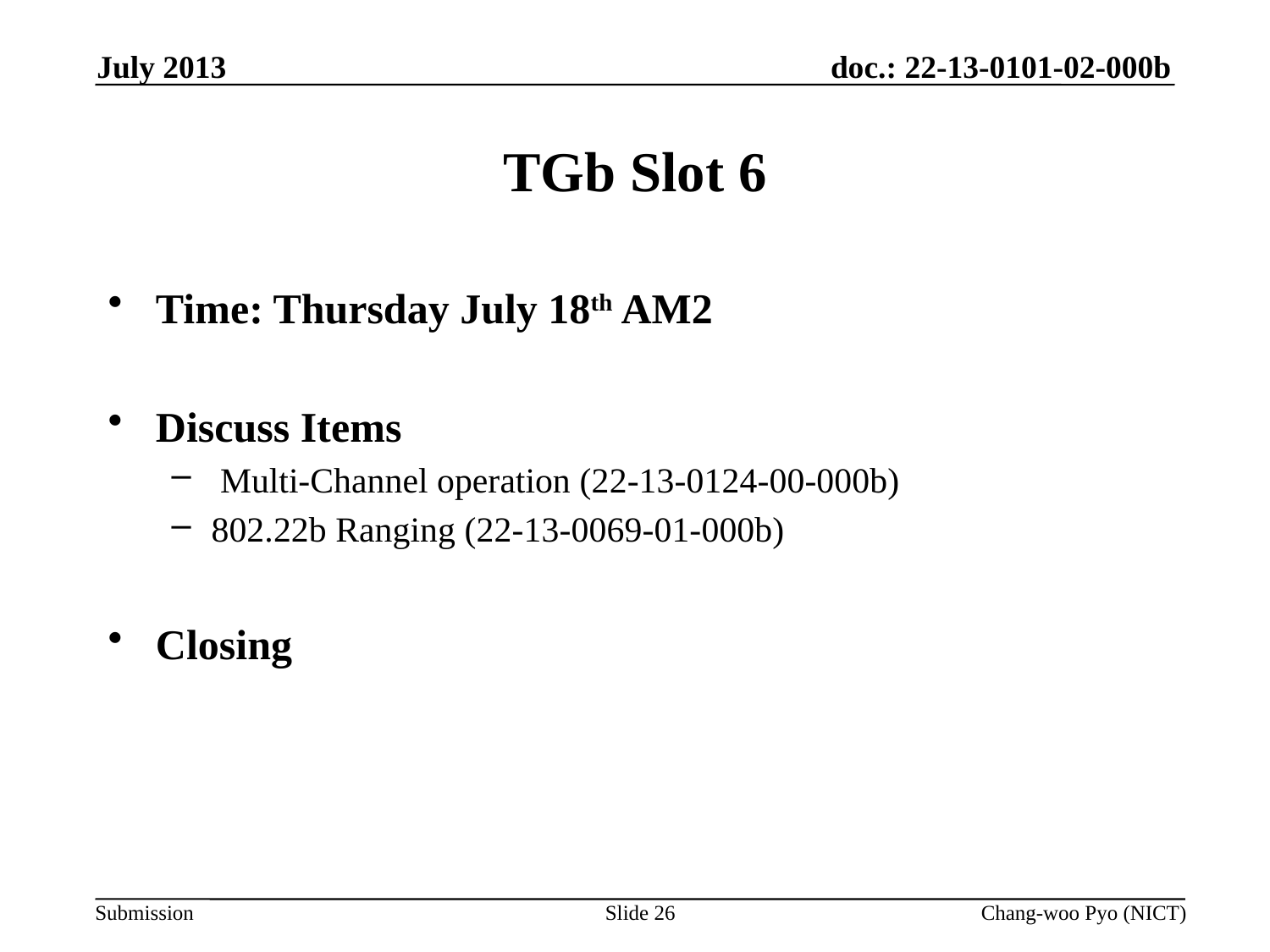

July 2013
# TGb Slot 6
Time: Thursday July 18th AM2

Discuss Items
 Multi-Channel operation (22-13-0124-00-000b)
802.22b Ranging (22-13-0069-01-000b)

Closing

Slide 26
Chang-woo Pyo (NICT)